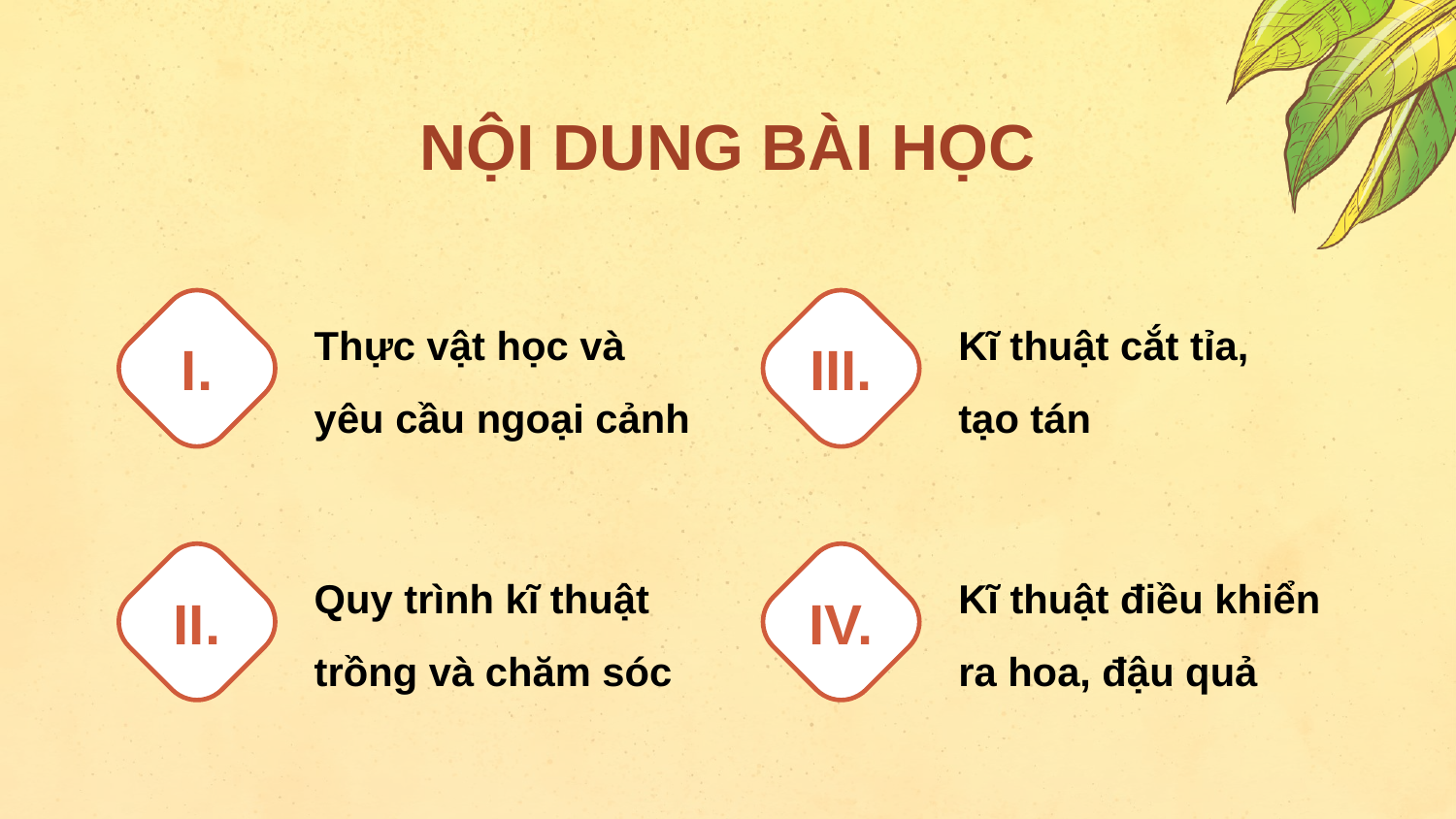

NỘI DUNG BÀI HỌC
Thực vật học và yêu cầu ngoại cảnh
Kĩ thuật cắt tỉa, tạo tán

I.
III.
Quy trình kĩ thuật trồng và chăm sóc
Kĩ thuật điều khiển ra hoa, đậu quả

II.
IV.